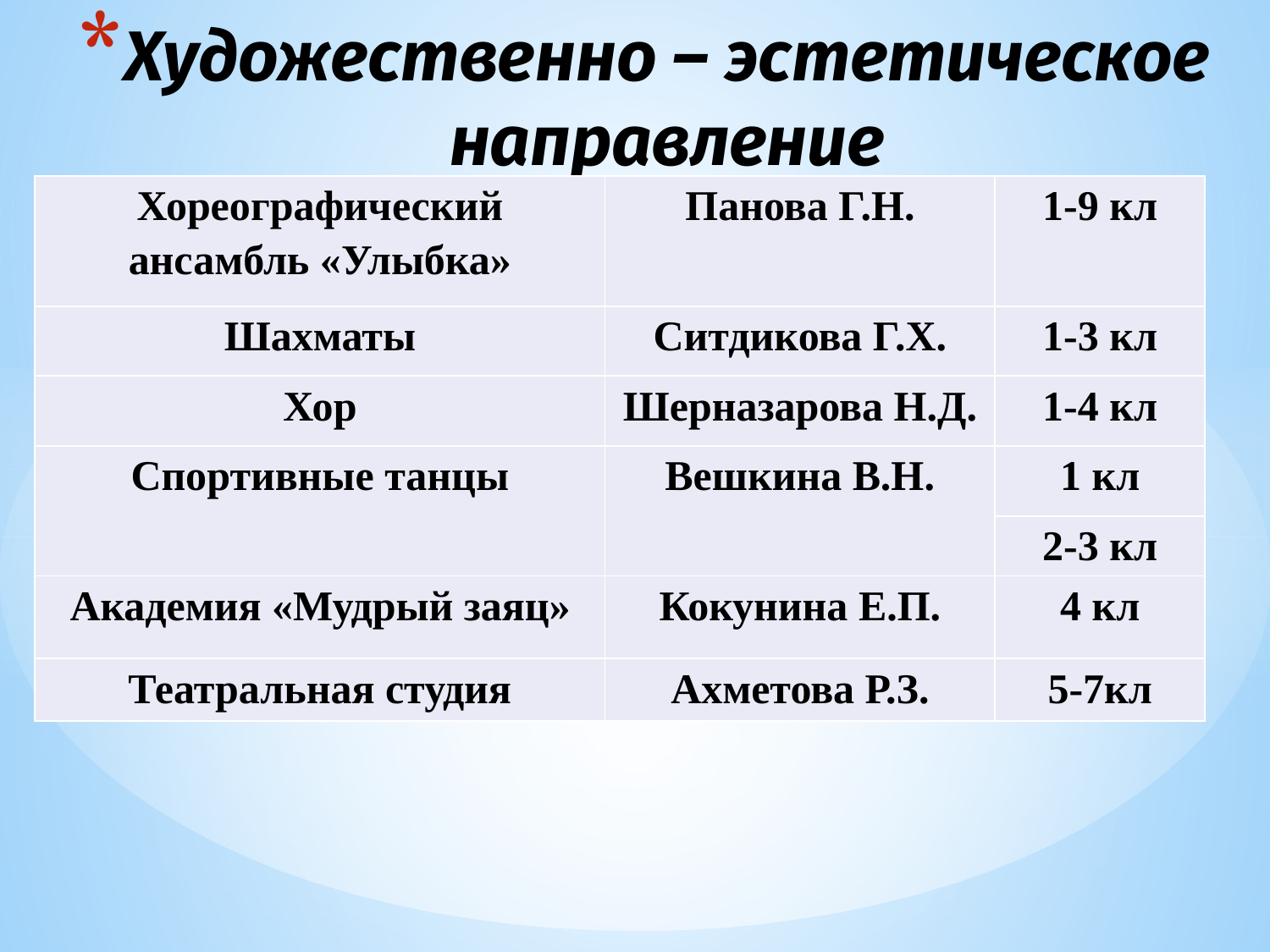

# Художественно – эстетическое направление
| Хореографический ансамбль «Улыбка» | Панова Г.Н. | 1-9 кл |
| --- | --- | --- |
| Шахматы | Ситдикова Г.Х. | 1-3 кл |
| Хор | Шерназарова Н.Д. | 1-4 кл |
| Спортивные танцы | Вешкина В.Н. | 1 кл |
|  |  | 2-3 кл |
| Академия «Мудрый заяц» | Кокунина Е.П. | 4 кл |
| --- | --- | --- |
| Театральная студия | Ахметова Р.З. | 5-7кл |